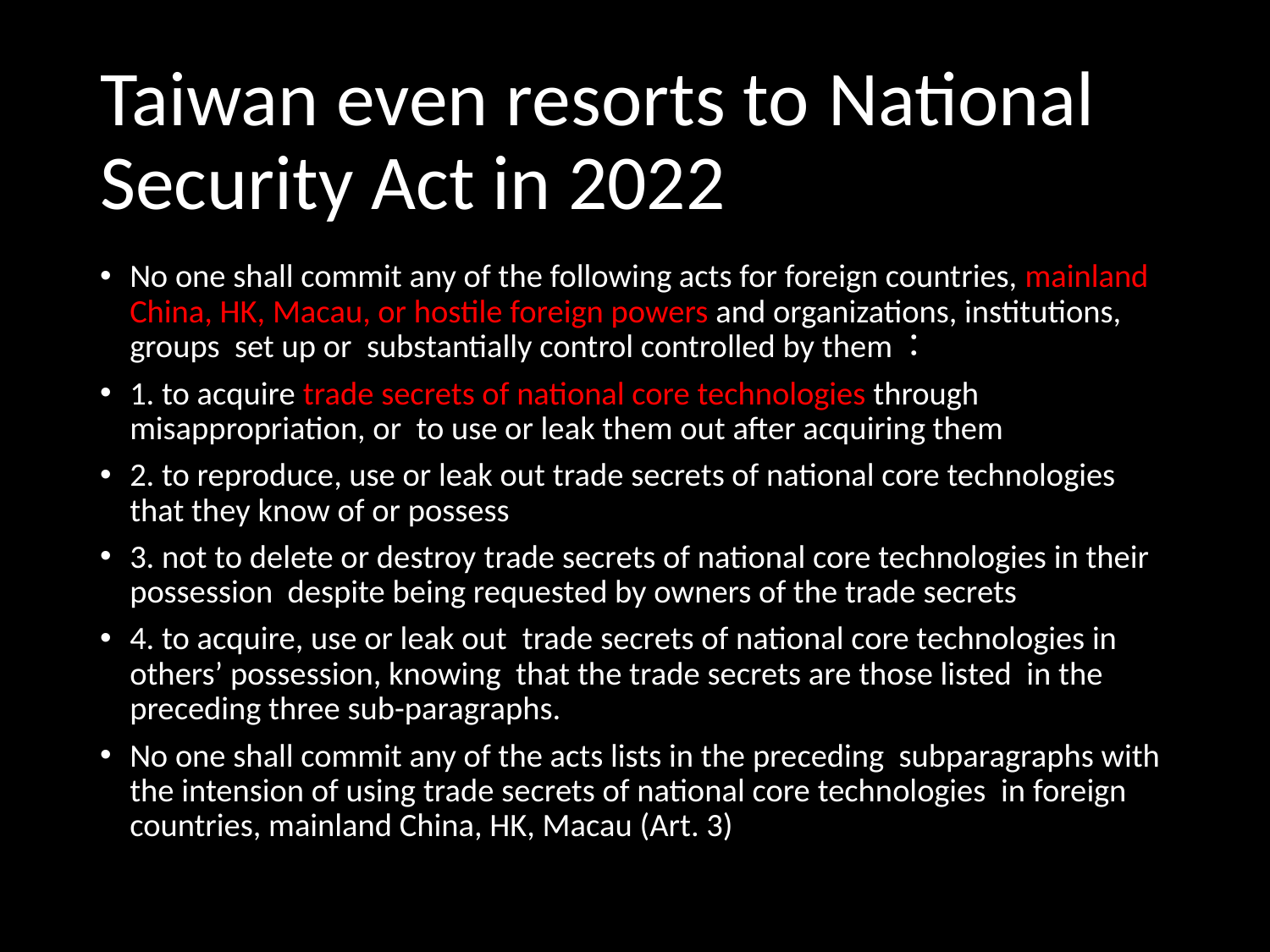

# Taiwan even resorts to National Security Act in 2022
No one shall commit any of the following acts for foreign countries, mainland China, HK, Macau, or hostile foreign powers and organizations, institutions, groups  set up or  substantially control controlled by them：
1. to acquire trade secrets of national core technologies through misappropriation, or  to use or leak them out after acquiring them
2. to reproduce, use or leak out trade secrets of national core technologies that they know of or possess
3. not to delete or destroy trade secrets of national core technologies in their possession  despite being requested by owners of the trade secrets
4. to acquire, use or leak out  trade secrets of national core technologies in others’ possession, knowing  that the trade secrets are those listed  in the preceding three sub-paragraphs.
No one shall commit any of the acts lists in the preceding  subparagraphs with the intension of using trade secrets of national core technologies  in foreign countries, mainland China, HK, Macau (Art. 3)